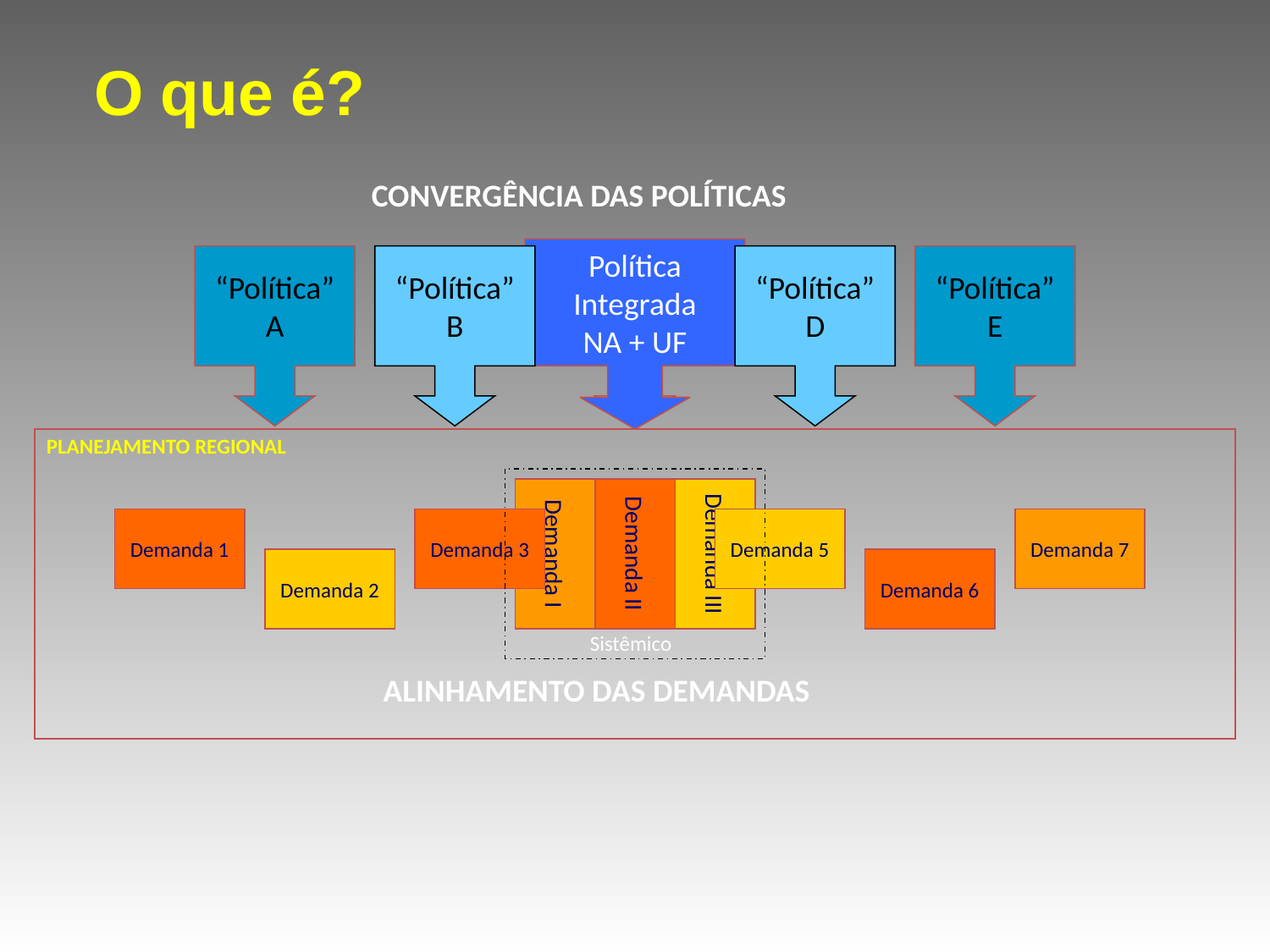

O que é?
CONVERGÊNCIA DAS POLÍTICAS
Política
Integrada
NA + UF
“Política”
A
“Política”
B
“Política”
C
“Política”
D
“Política”
E
PLANEJAMENTO REGIONAL

Demanda I
Demanda II
Demanda III
Demanda 1
Demanda 3
Demanda 5
Demanda 7
Demanda 4
Demanda 2
Demanda 6
Sistêmico
ALINHAMENTO DAS DEMANDAS